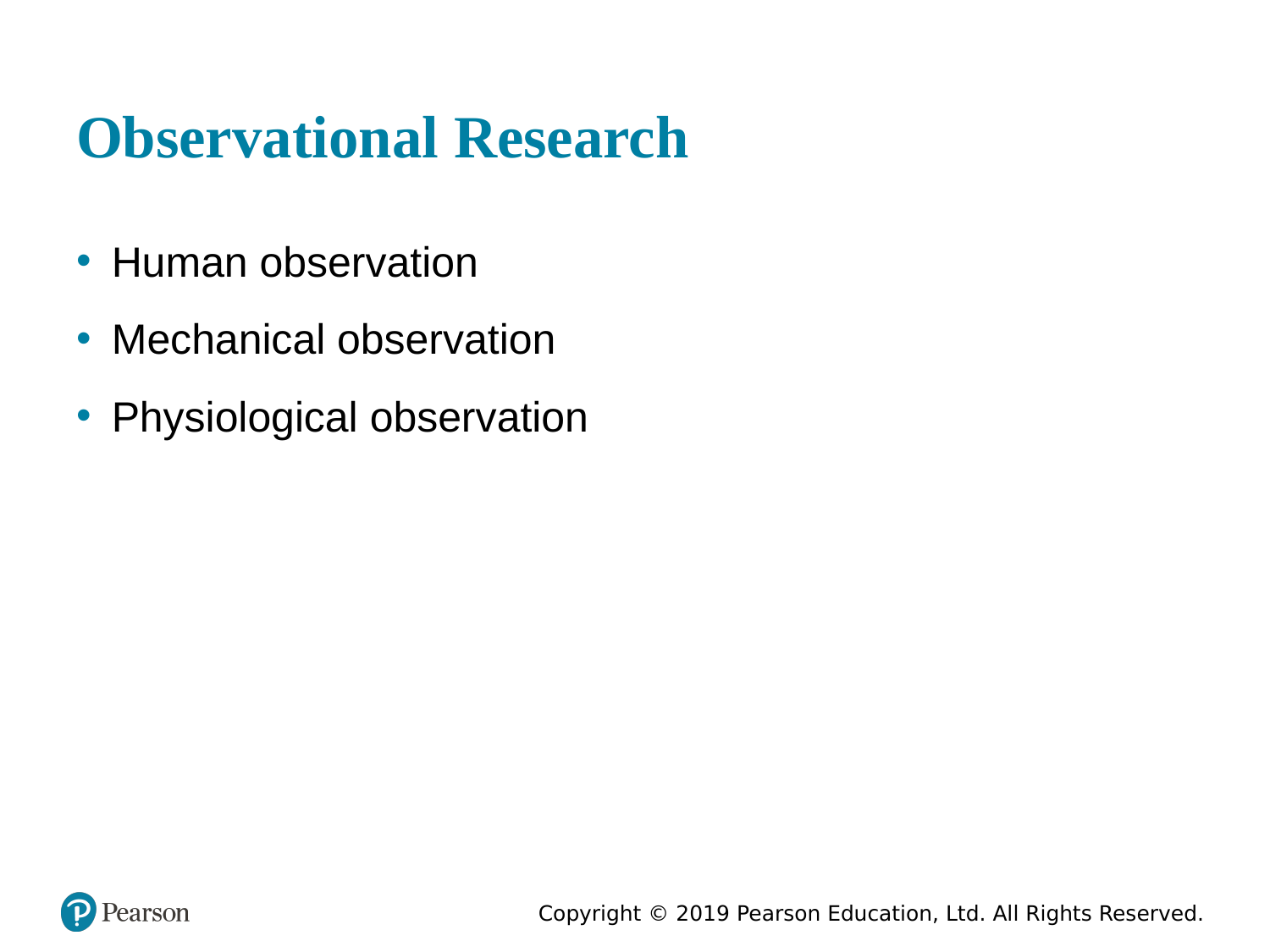

# Observational Research
Human observation
Mechanical observation
Physiological observation